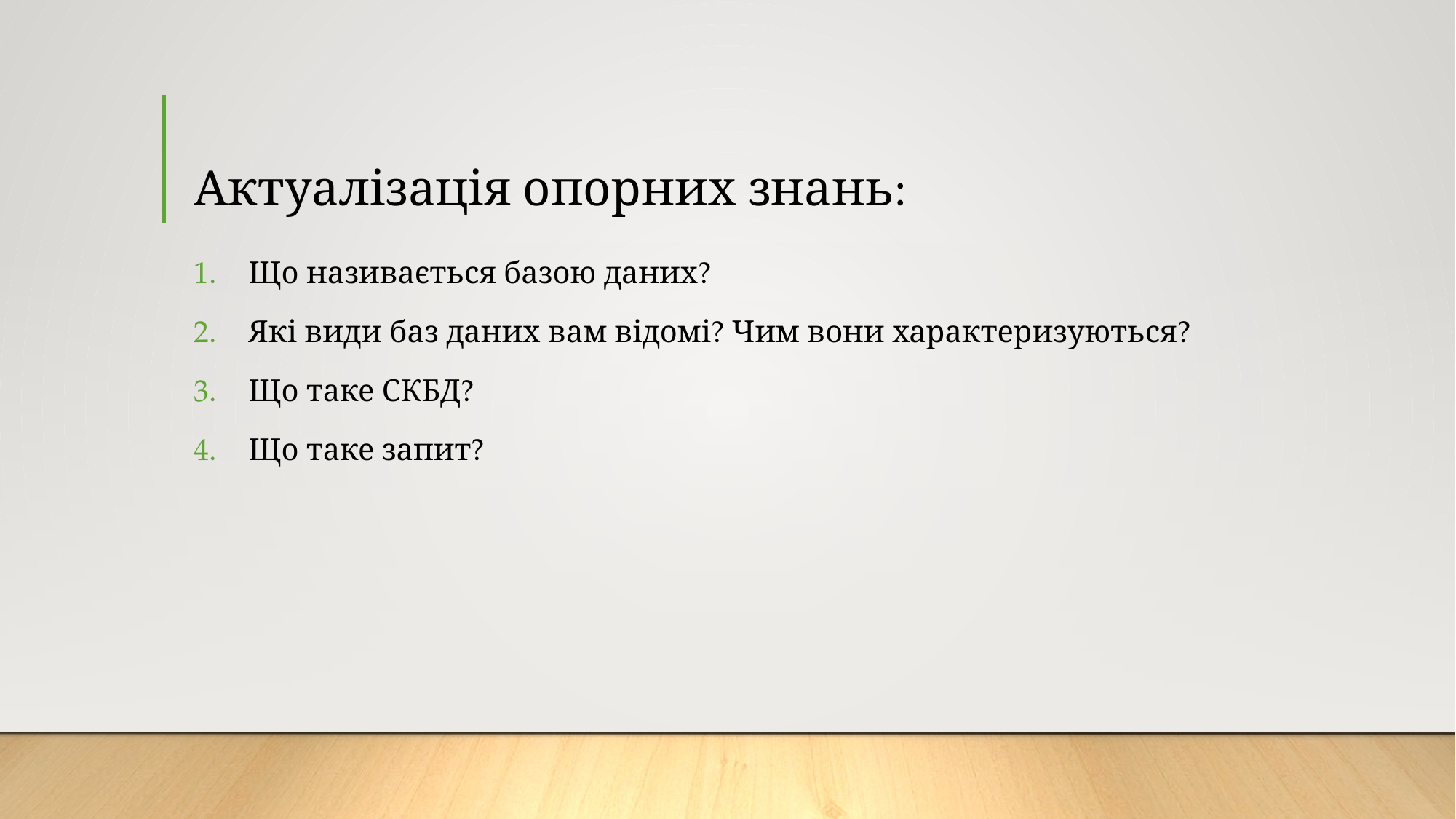

# Актуалізація опорних знань:
Що називається базою даних?
Які види баз даних вам відомі? Чим вони характеризуються?
Що таке СКБД?
Що таке запит?